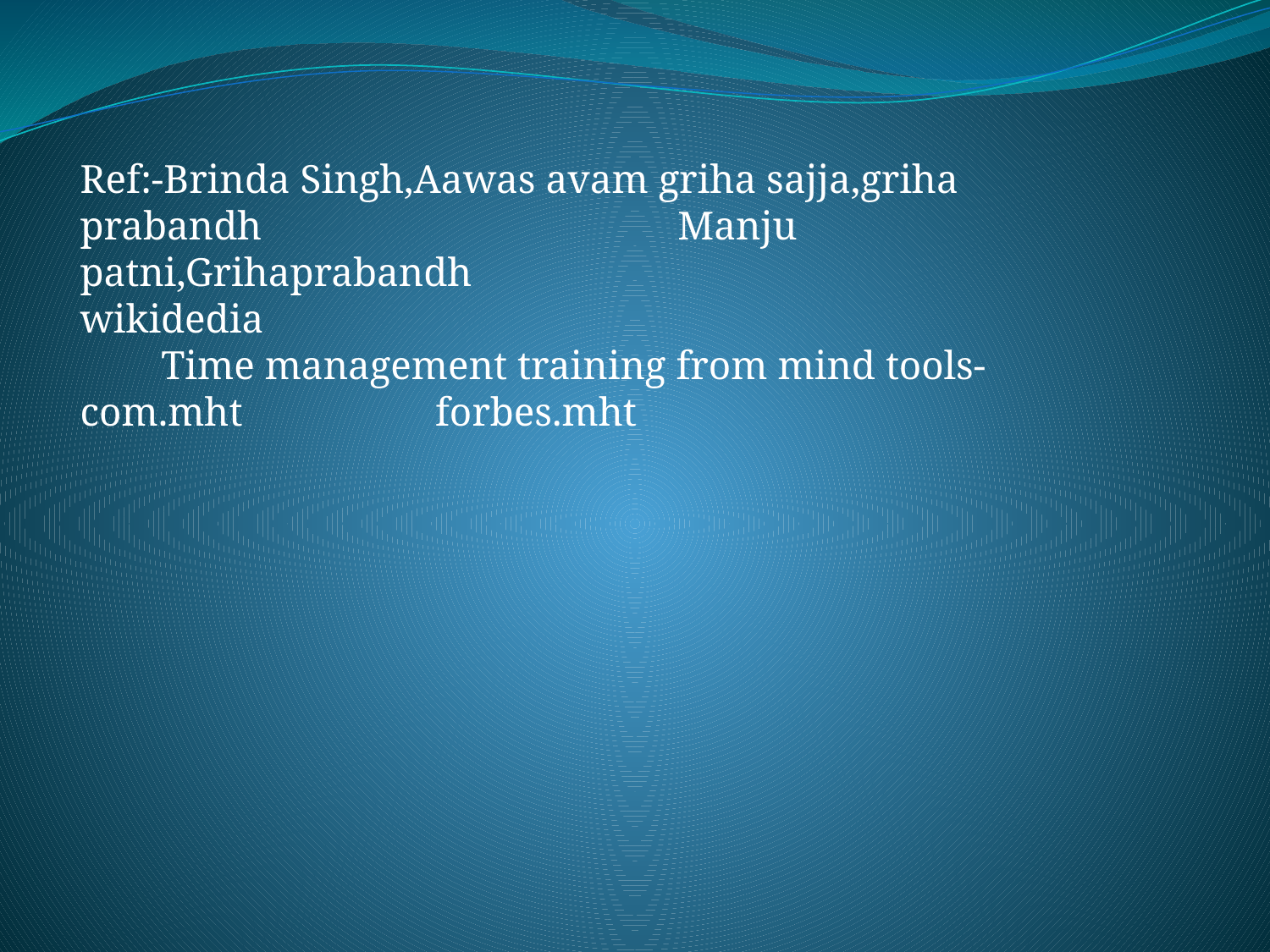

#
Ref:-Brinda Singh,Aawas avam griha sajja,griha prabandh                                         Manju patni,Grihaprabandh                                                               wikidedia                                                                                               Time management training from mind tools-com.mht                   forbes.mht